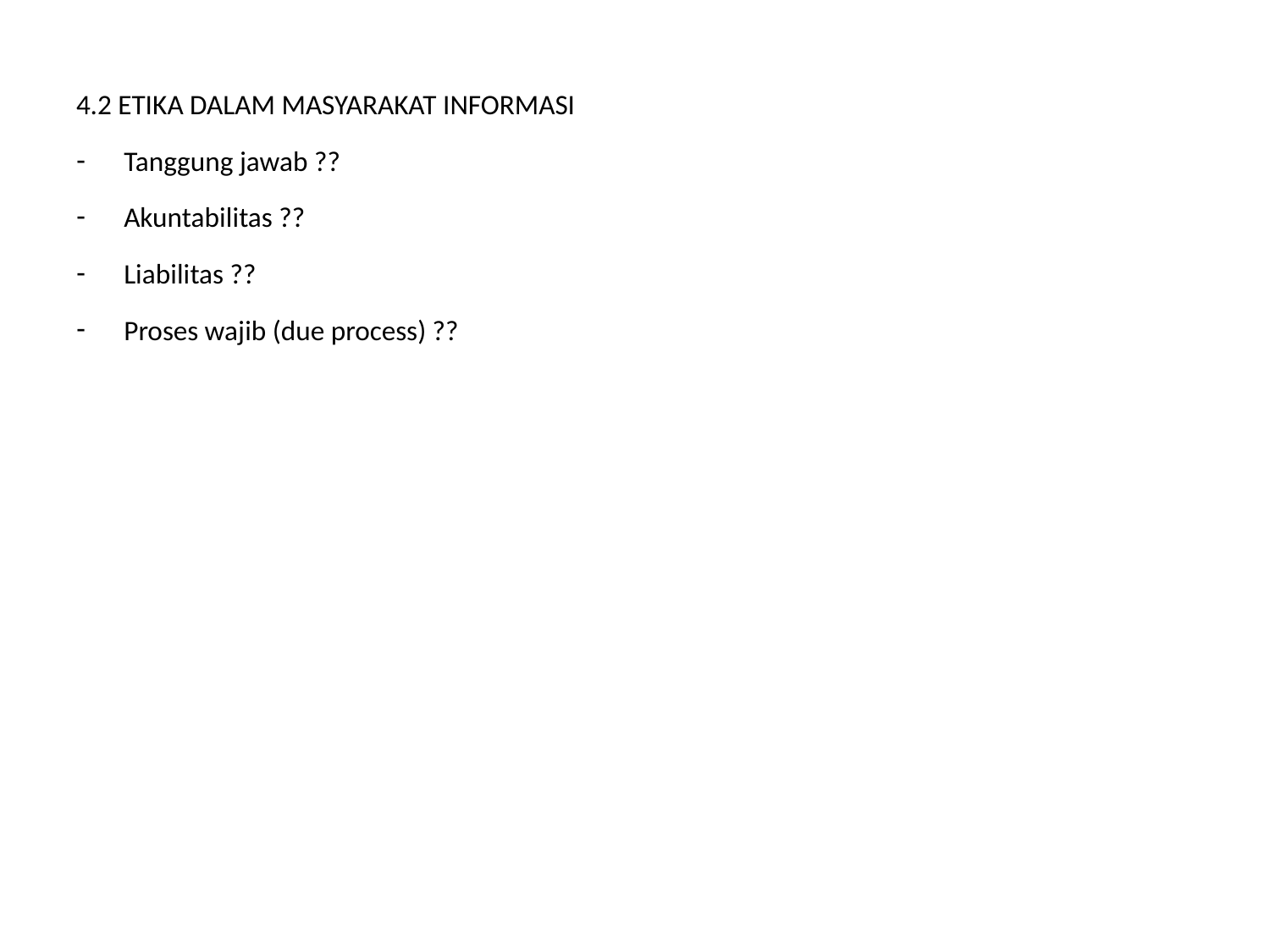

4.2 ETIKA DALAM MASYARAKAT INFORMASI
Tanggung jawab ??
Akuntabilitas ??
Liabilitas ??
Proses wajib (due process) ??